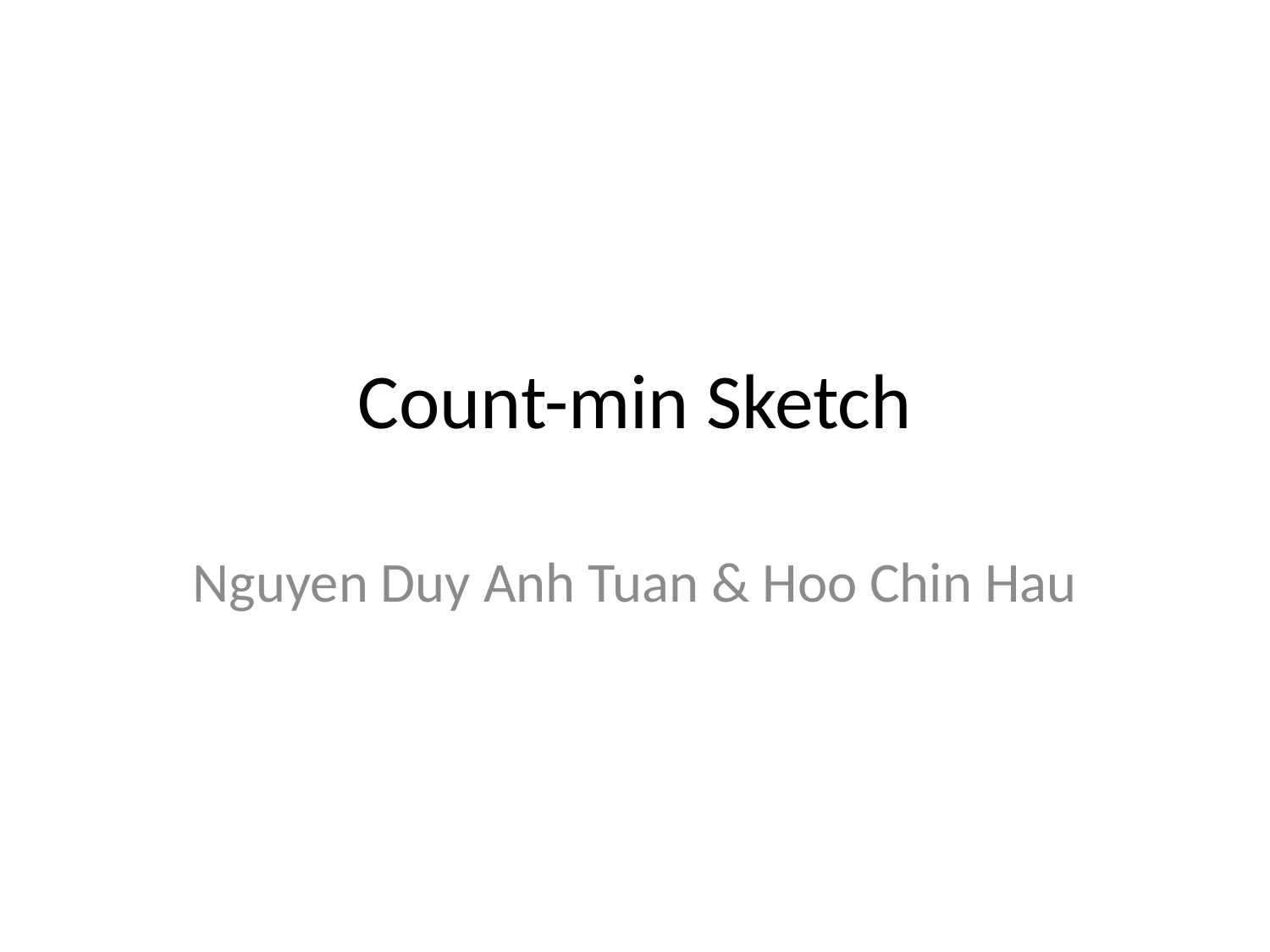

# Count-min Sketch
Nguyen Duy Anh Tuan & Hoo Chin Hau